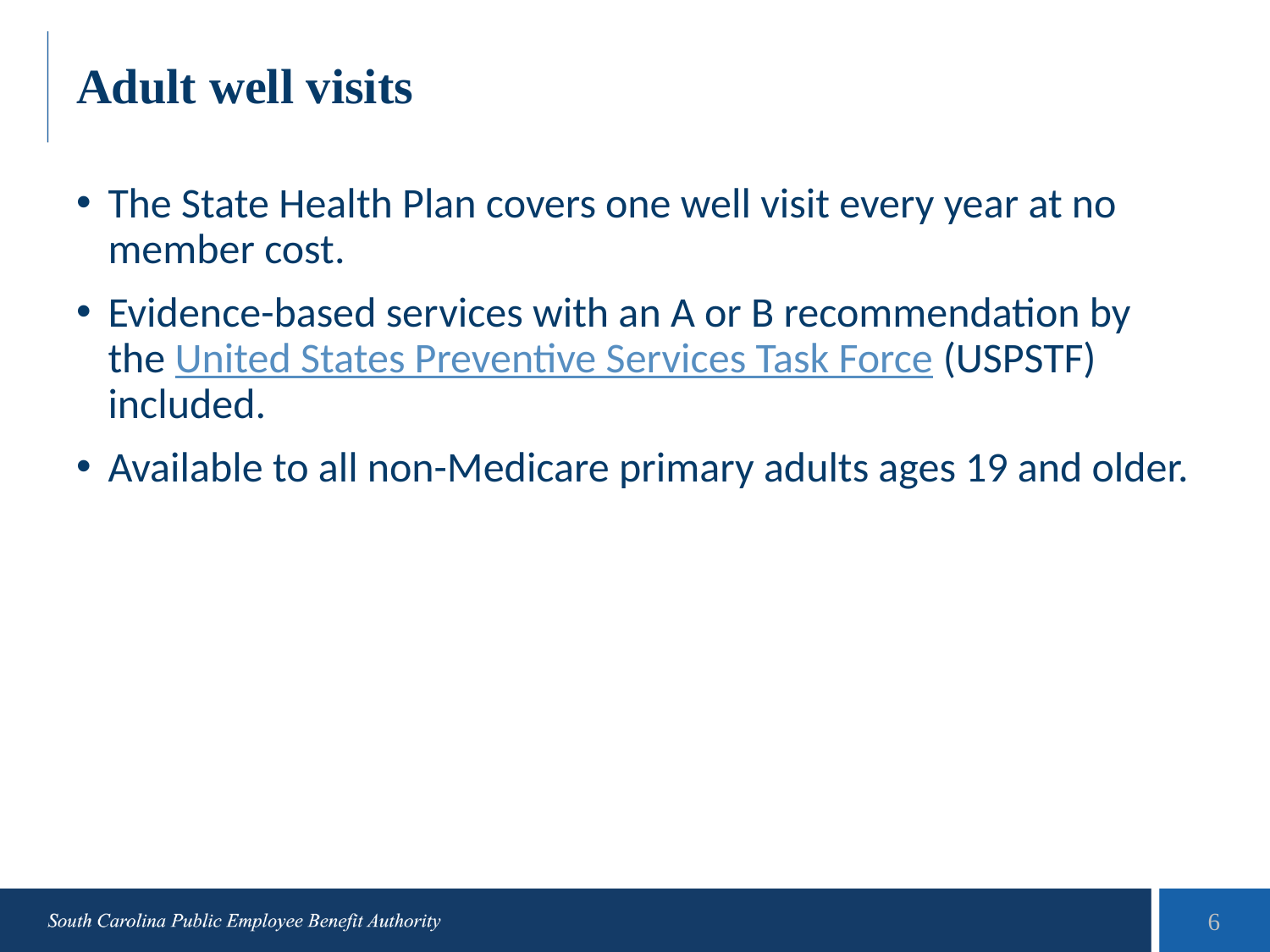

# Adult well visits
The State Health Plan covers one well visit every year at no member cost.
Evidence-based services with an A or B recommendation by the United States Preventive Services Task Force (USPSTF) included.
Available to all non-Medicare primary adults ages 19 and older.

6